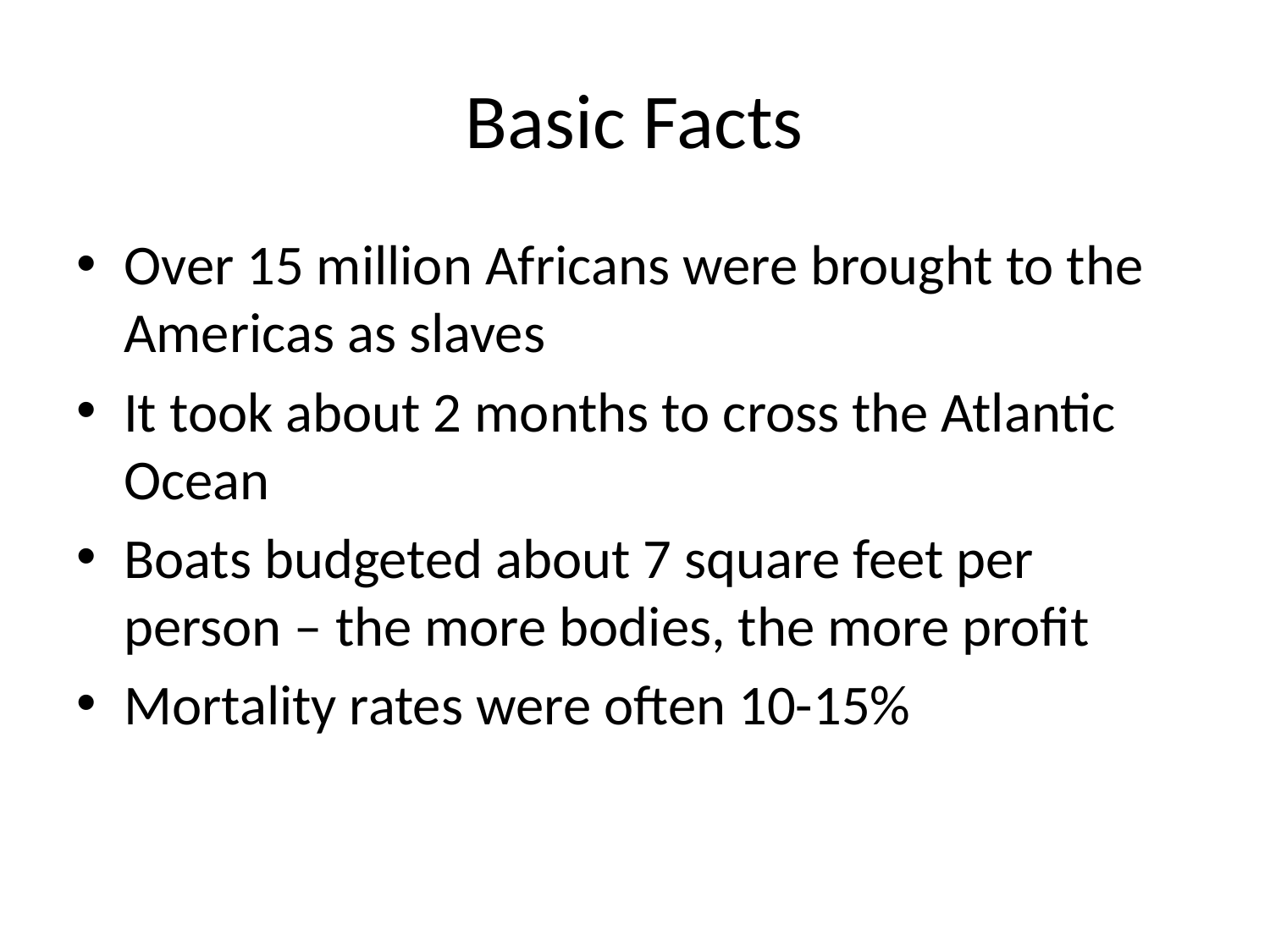

# Basic Facts
Over 15 million Africans were brought to the Americas as slaves
It took about 2 months to cross the Atlantic Ocean
Boats budgeted about 7 square feet per person – the more bodies, the more profit
Mortality rates were often 10-15%